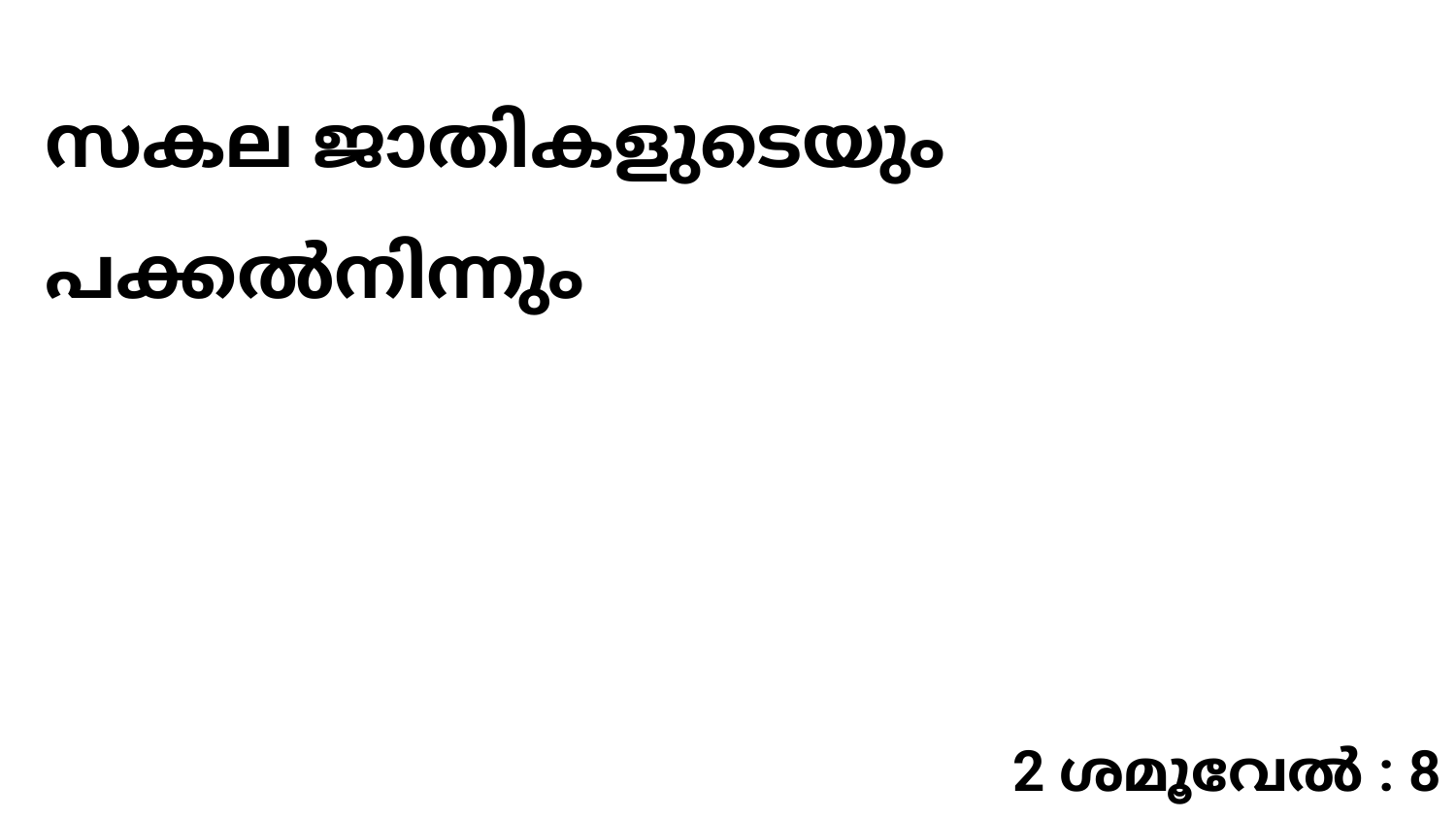

സകല ജാതികളുടെയും പക്കൽനിന്നും
2 ശമൂവേൽ : 8